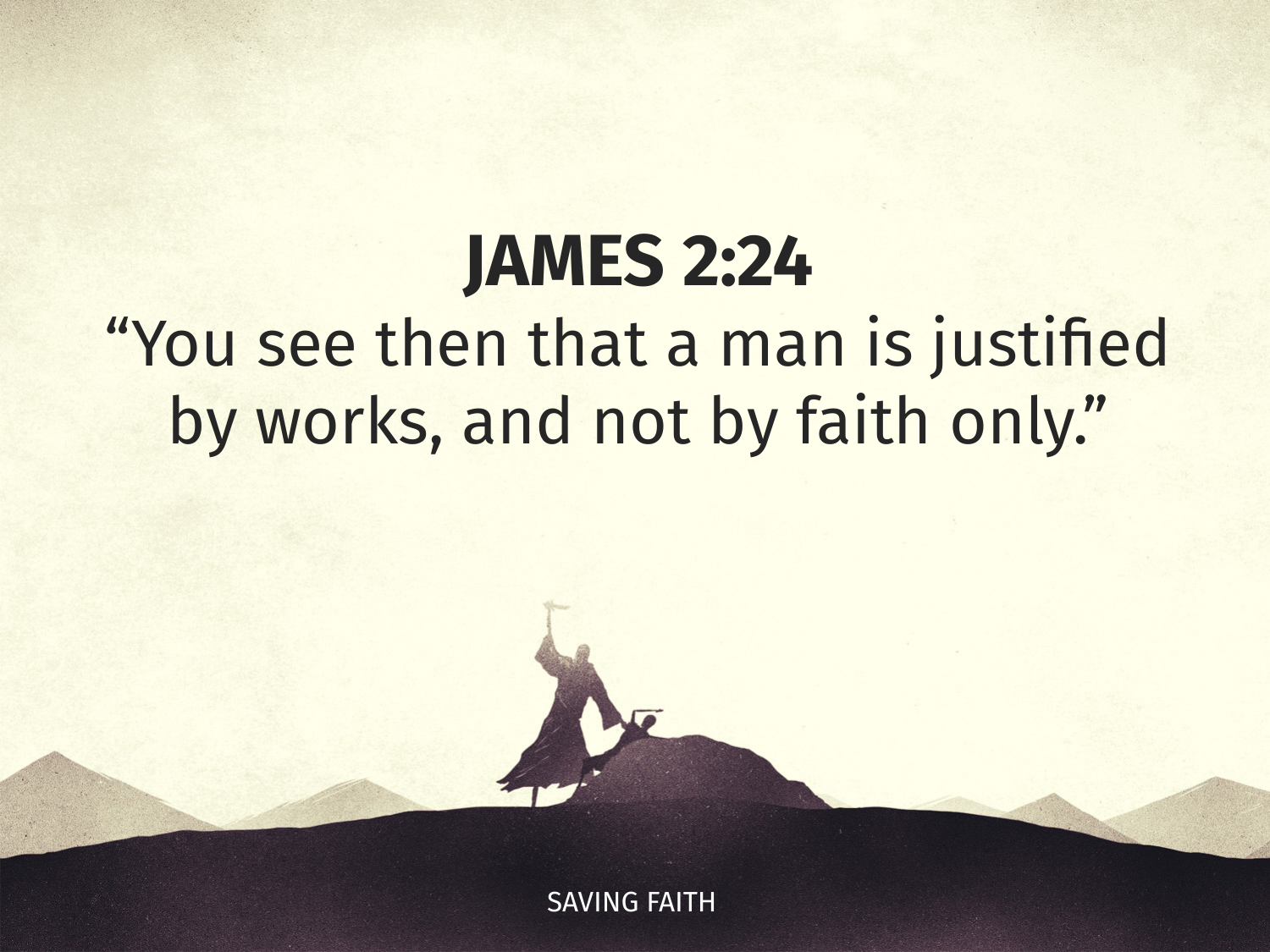

# JAMES 2:24 “You see then that a man is justified by works, and not by faith only.”
SAVING FAITH